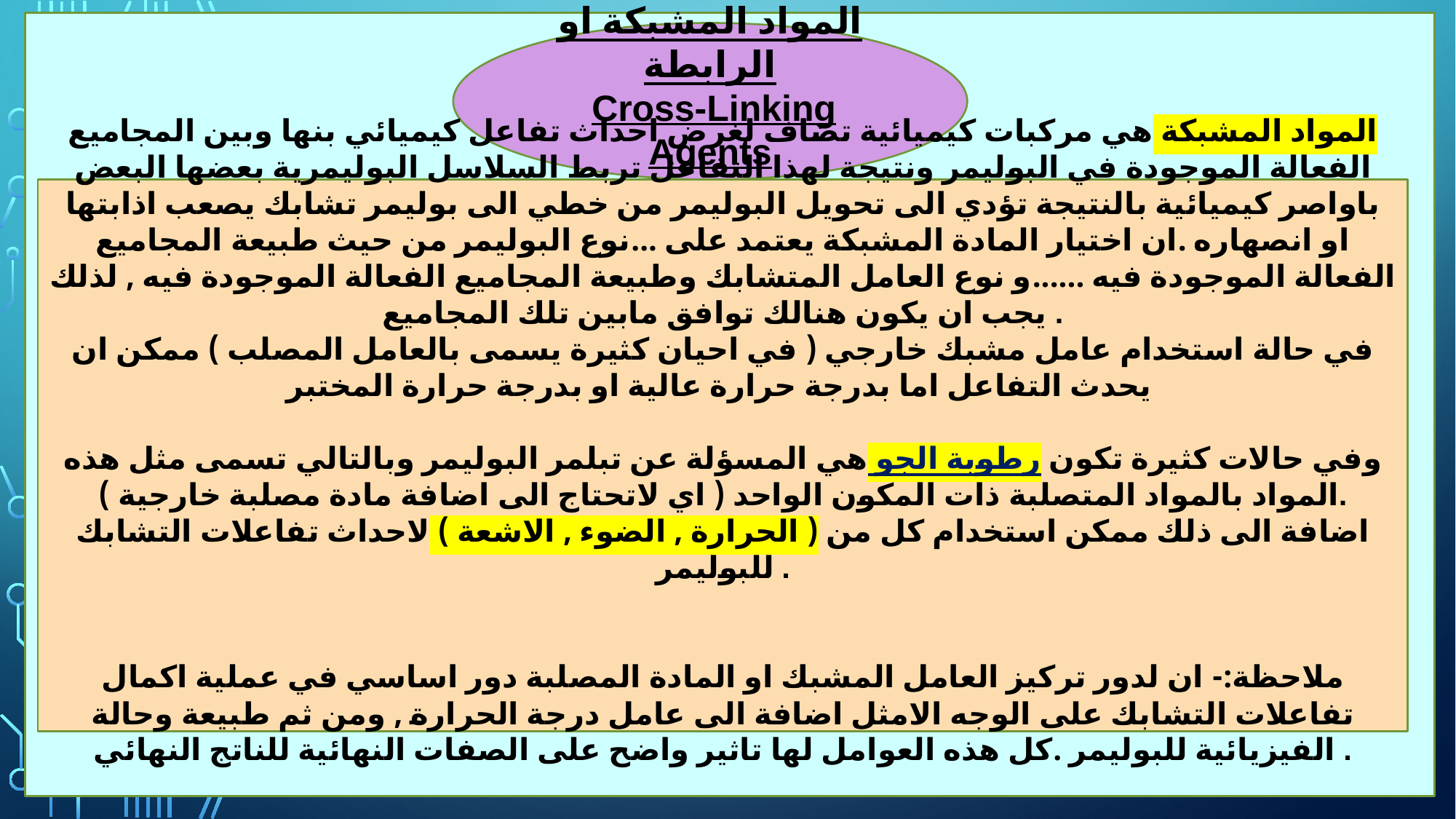

المواد المشبكة او الرابطة
 Cross-Linking Agents

المواد المشبكة هي مركبات كيميائية تضاف لغرض احداث تفاعل كيميائي بنها وبين المجاميع الفعالة الموجودة في البوليمر ونتيجة لهذا التفاعل تربط السلاسل البوليمرية بعضها البعض باواصر كيميائية بالنتيجة تؤدي الى تحويل البوليمر من خطي الى بوليمر تشابك يصعب اذابتها او انصهاره .ان اختيار المادة المشبكة يعتمد على ...نوع البوليمر من حيث طبيعة المجاميع الفعالة الموجودة فيه ......و نوع العامل المتشابك وطبيعة المجاميع الفعالة الموجودة فيه , لذلك يجب ان يكون هنالك توافق مابين تلك المجاميع .
في حالة استخدام عامل مشبك خارجي ( في احيان كثيرة يسمى بالعامل المصلب ) ممكن ان يحدث التفاعل اما بدرجة حرارة عالية او بدرجة حرارة المختبر

وفي حالات كثيرة تكون رطوبة الجو هي المسؤلة عن تبلمر البوليمر وبالتالي تسمى مثل هذه المواد بالمواد المتصلبة ذات المكون الواحد ( اي لاتحتاج الى اضافة مادة مصلبة خارجية ).
اضافة الى ذلك ممكن استخدام كل من ( الحرارة , الضوء , الاشعة ) لاحداث تفاعلات التشابك للبوليمر .

ملاحظة:- ان لدور تركيز العامل المشبك او المادة المصلبة دور اساسي في عملية اكمال تفاعلات التشابك على الوجه الامثل اضافة الى عامل درجة الحرارة , ومن ثم طبيعة وحالة الفيزيائية للبوليمر .كل هذه العوامل لها تاثير واضح على الصفات النهائية للناتج النهائي .